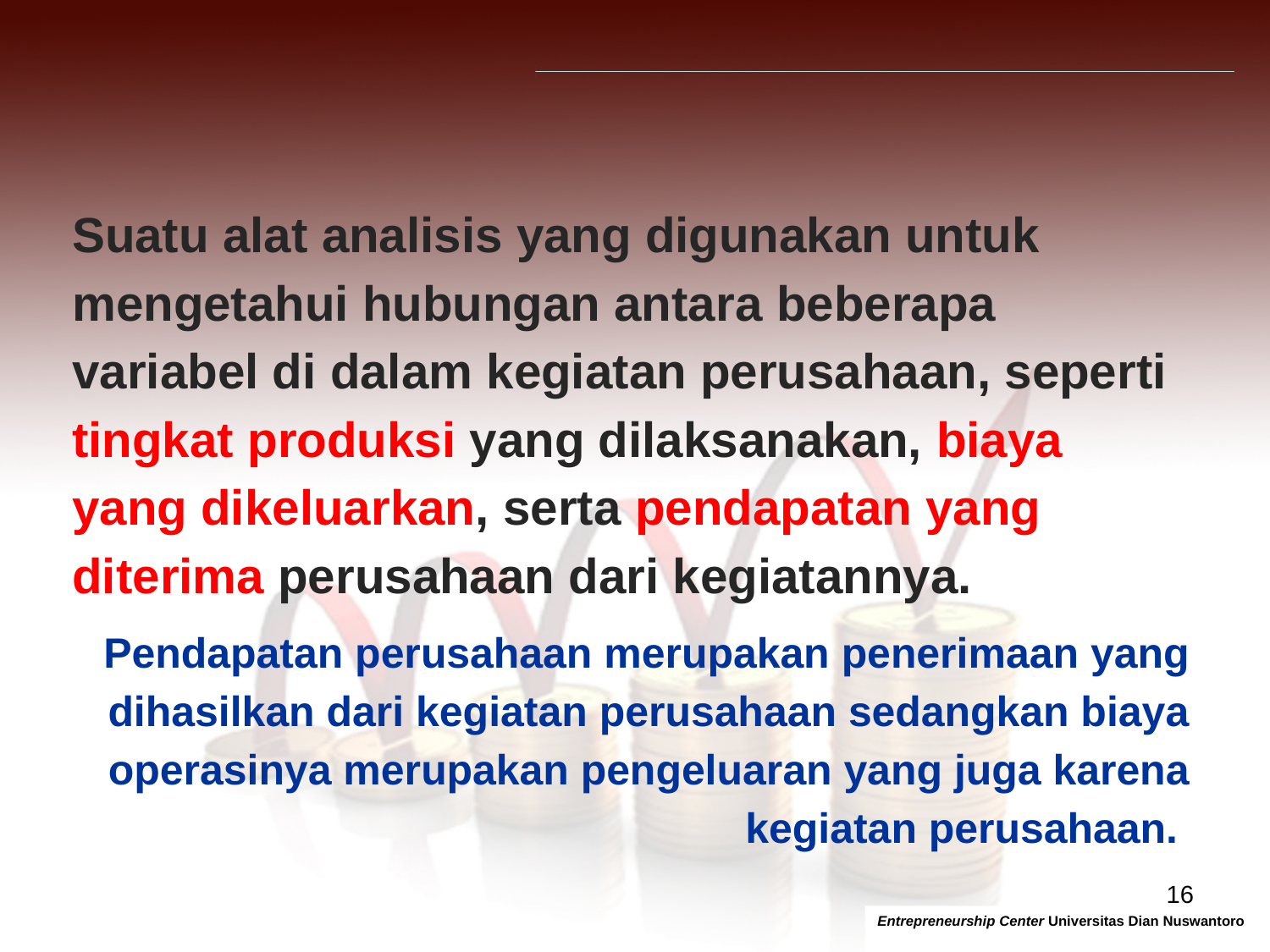

Metode BEP
Suatu alat analisis yang digunakan untuk mengetahui hubungan antara beberapa variabel di dalam kegiatan perusahaan, seperti tingkat produksi yang dilaksanakan, biaya yang dikeluarkan, serta pendapatan yang diterima perusahaan dari kegiatannya.
Pendapatan perusahaan merupakan penerimaan yang dihasilkan dari kegiatan perusahaan sedangkan biaya operasinya merupakan pengeluaran yang juga karena kegiatan perusahaan.
16
Entrepreneurship Center Universitas Dian Nuswantoro